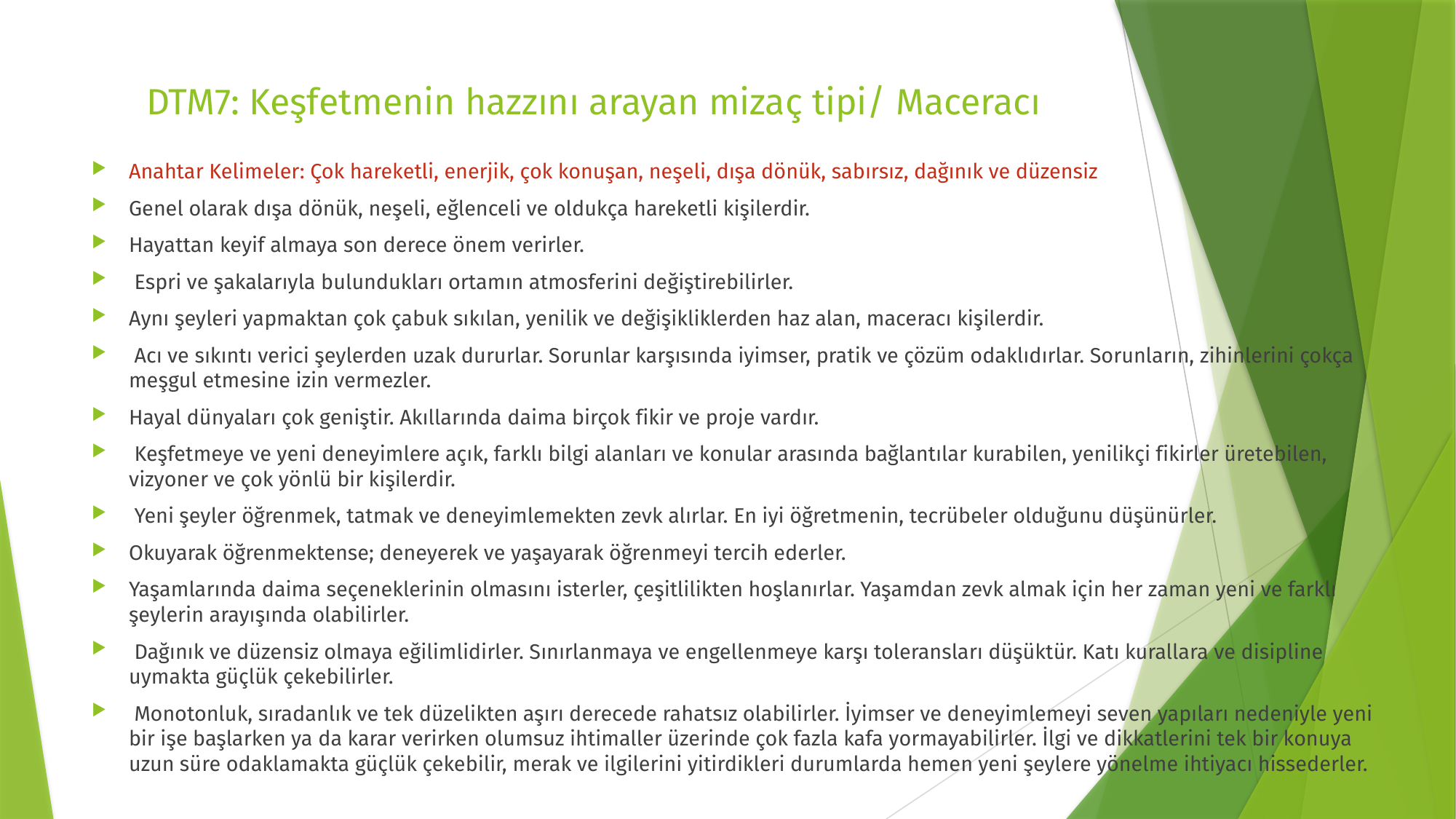

# DTM7: Keşfetmenin hazzını arayan mizaç tipi/ Maceracı
Anahtar Kelimeler: Çok hareketli, enerjik, çok konuşan, neşeli, dışa dönük, sabırsız, dağınık ve düzensiz
Genel olarak dışa dönük, neşeli, eğlenceli ve oldukça hareketli kişilerdir.
Hayattan keyif almaya son derece önem verirler.
 Espri ve şakalarıyla bulundukları ortamın atmosferini değiştirebilirler.
Aynı şeyleri yapmaktan çok çabuk sıkılan, yenilik ve değişikliklerden haz alan, maceracı kişilerdir.
 Acı ve sıkıntı verici şeylerden uzak dururlar. Sorunlar karşısında iyimser, pratik ve çözüm odaklıdırlar. Sorunların, zihinlerini çokça meşgul etmesine izin vermezler.
Hayal dünyaları çok geniştir. Akıllarında daima birçok fikir ve proje vardır.
 Keşfetmeye ve yeni deneyimlere açık, farklı bilgi alanları ve konular arasında bağlantılar kurabilen, yenilikçi fikirler üretebilen, vizyoner ve çok yönlü bir kişilerdir.
 Yeni şeyler öğrenmek, tatmak ve deneyimlemekten zevk alırlar. En iyi öğretmenin, tecrübeler olduğunu düşünürler.
Okuyarak öğrenmektense; deneyerek ve yaşayarak öğrenmeyi tercih ederler.
Yaşamlarında daima seçeneklerinin olmasını isterler, çeşitlilikten hoşlanırlar. Yaşamdan zevk almak için her zaman yeni ve farklı şeylerin arayışında olabilirler.
 Dağınık ve düzensiz olmaya eğilimlidirler. Sınırlanmaya ve engellenmeye karşı toleransları düşüktür. Katı kurallara ve disipline uymakta güçlük çekebilirler.
 Monotonluk, sıradanlık ve tek düzelikten aşırı derecede rahatsız olabilirler. İyimser ve deneyimlemeyi seven yapıları nedeniyle yeni bir işe başlarken ya da karar verirken olumsuz ihtimaller üzerinde çok fazla kafa yormayabilirler. İlgi ve dikkatlerini tek bir konuya uzun süre odaklamakta güçlük çekebilir, merak ve ilgilerini yitirdikleri durumlarda hemen yeni şeylere yönelme ihtiyacı hissederler.